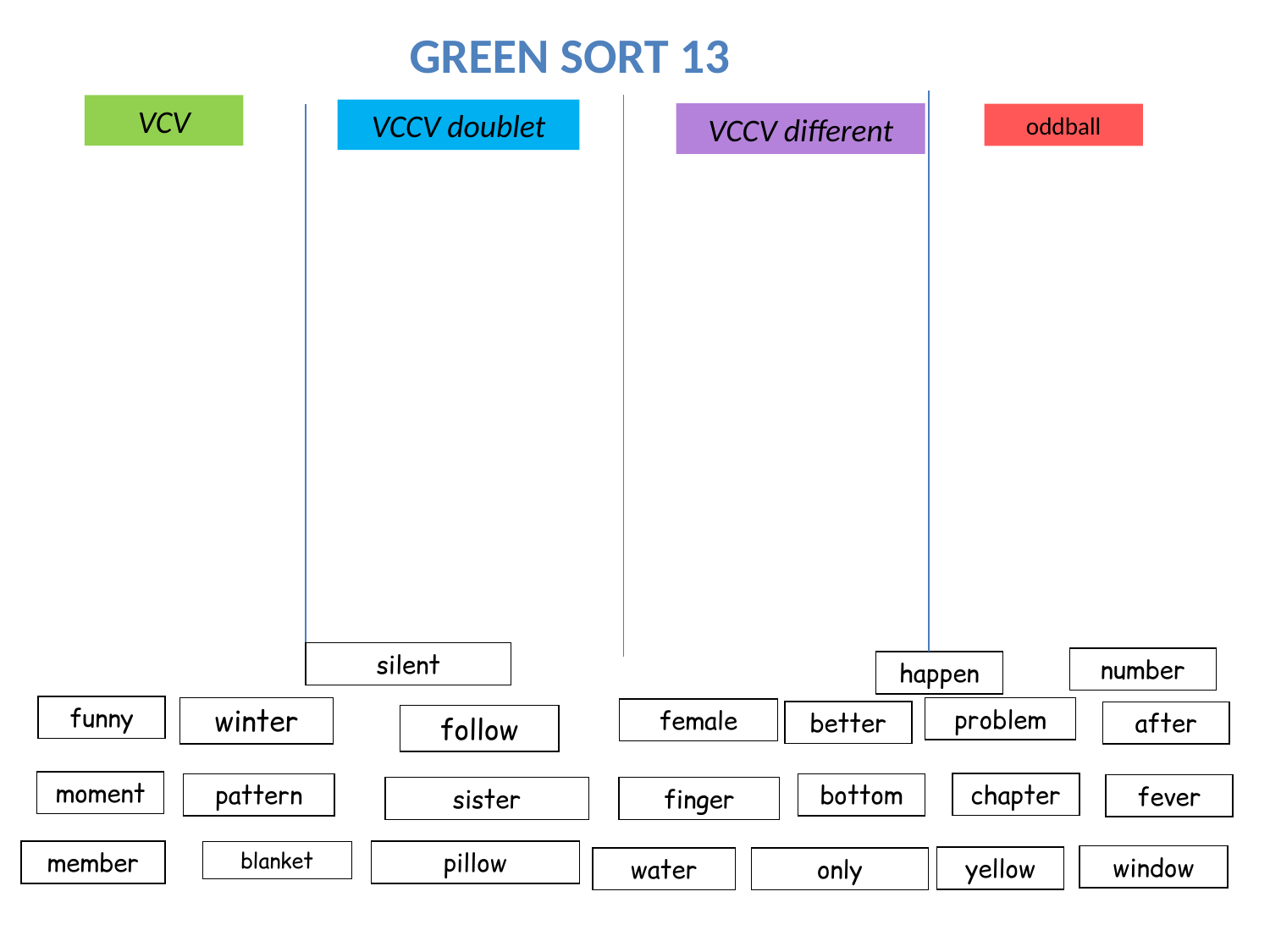

Green Sort 13
VCV
VCCV doublet
VCCV different
oddball
silent
number
happen
funny
winter
problem
female
better
after
follow
moment
chapter
pattern
bottom
fever
finger
sister
member
blanket
pillow
window
yellow
water
only